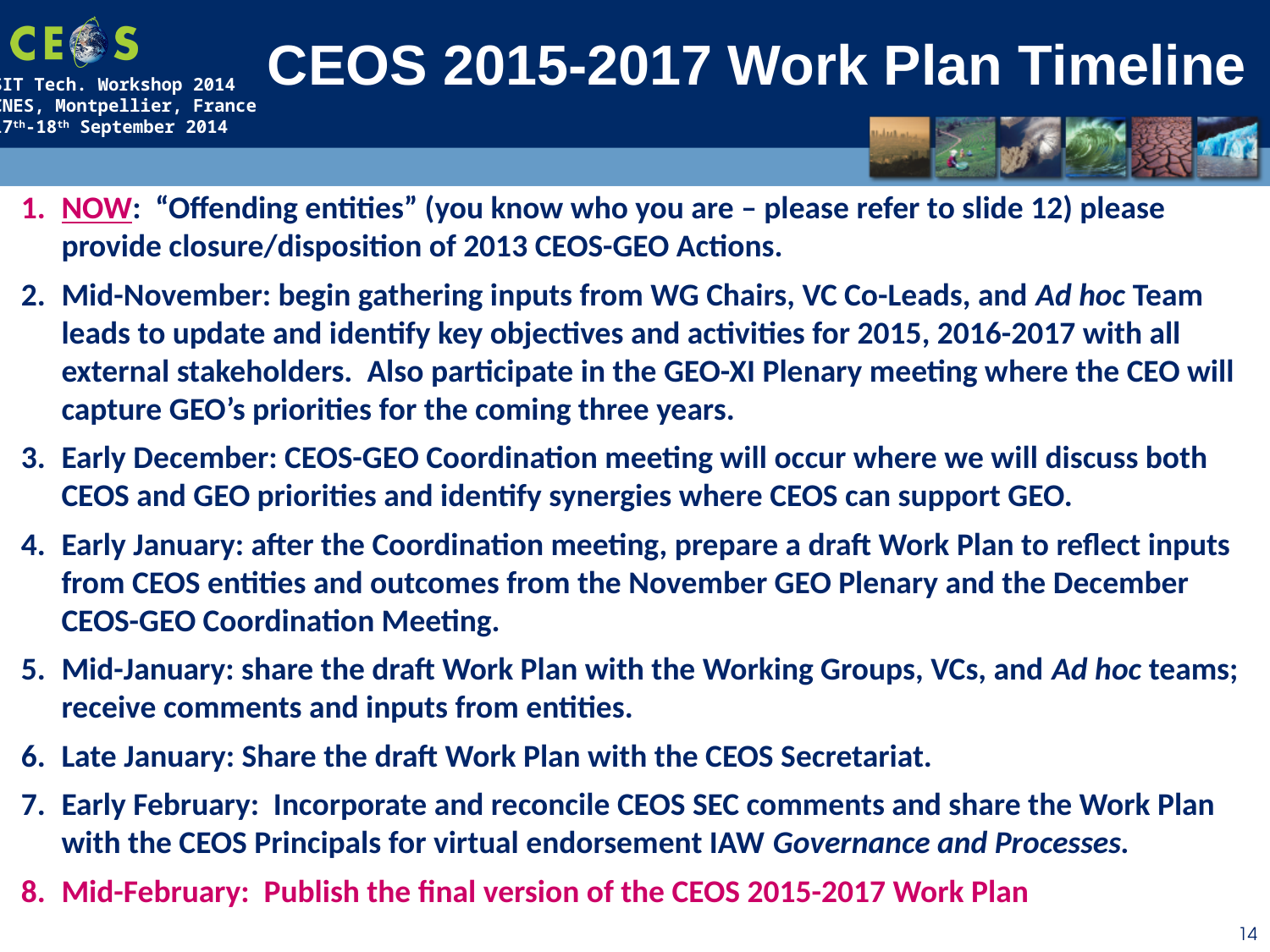

# CEOS 2015-2017 Work Plan Timeline
NOW:  “Offending entities” (you know who you are – please refer to slide 12) please provide closure/disposition of 2013 CEOS-GEO Actions.
Mid-November: begin gathering inputs from WG Chairs, VC Co-Leads, and Ad hoc Team leads to update and identify key objectives and activities for 2015, 2016-2017 with all external stakeholders.  Also participate in the GEO-XI Plenary meeting where the CEO will capture GEO’s priorities for the coming three years.
Early December: CEOS-GEO Coordination meeting will occur where we will discuss both CEOS and GEO priorities and identify synergies where CEOS can support GEO.
Early January: after the Coordination meeting, prepare a draft Work Plan to reflect inputs from CEOS entities and outcomes from the November GEO Plenary and the December CEOS-GEO Coordination Meeting.
Mid-January: share the draft Work Plan with the Working Groups, VCs, and Ad hoc teams; receive comments and inputs from entities.
Late January: Share the draft Work Plan with the CEOS Secretariat.
Early February:  Incorporate and reconcile CEOS SEC comments and share the Work Plan with the CEOS Principals for virtual endorsement IAW Governance and Processes.
Mid-February:  Publish the final version of the CEOS 2015-2017 Work Plan
14